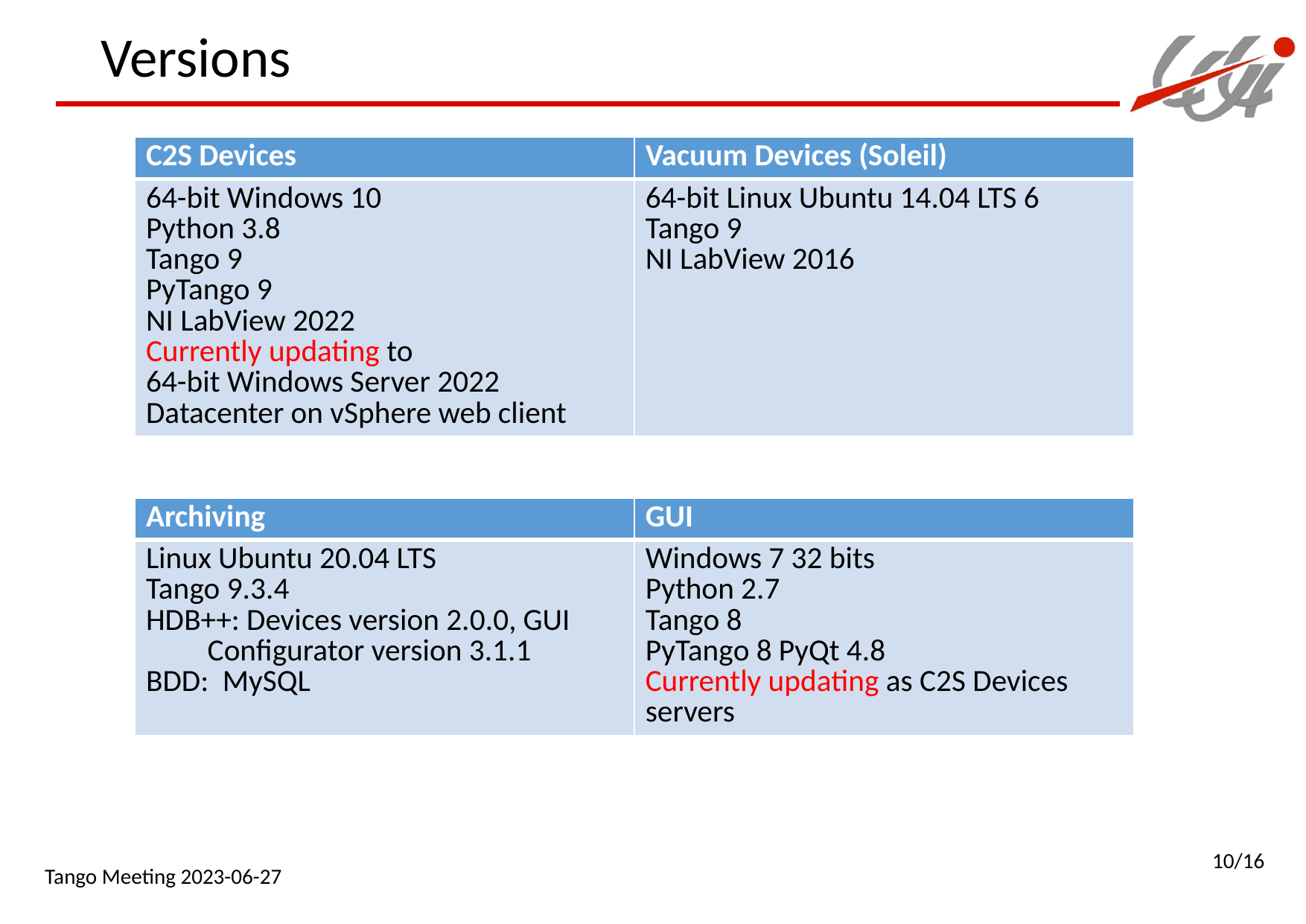

# Versions
| C2S Devices | Vacuum Devices (Soleil) |
| --- | --- |
| 64-bit Windows 10 Python 3.8 Tango 9 PyTango 9 NI LabView 2022 Currently updating to 64-bit Windows Server 2022 Datacenter on vSphere web client | 64-bit Linux Ubuntu 14.04 LTS 6 Tango 9 NI LabView 2016 |
| Archiving | GUI |
| --- | --- |
| Linux Ubuntu 20.04 LTS Tango 9.3.4 HDB++: Devices version 2.0.0, GUI Configurator version 3.1.1 BDD: MySQL | Windows 7 32 bits Python 2.7 Tango 8 PyTango 8 PyQt 4.8 Currently updating as C2S Devices servers |
10/16